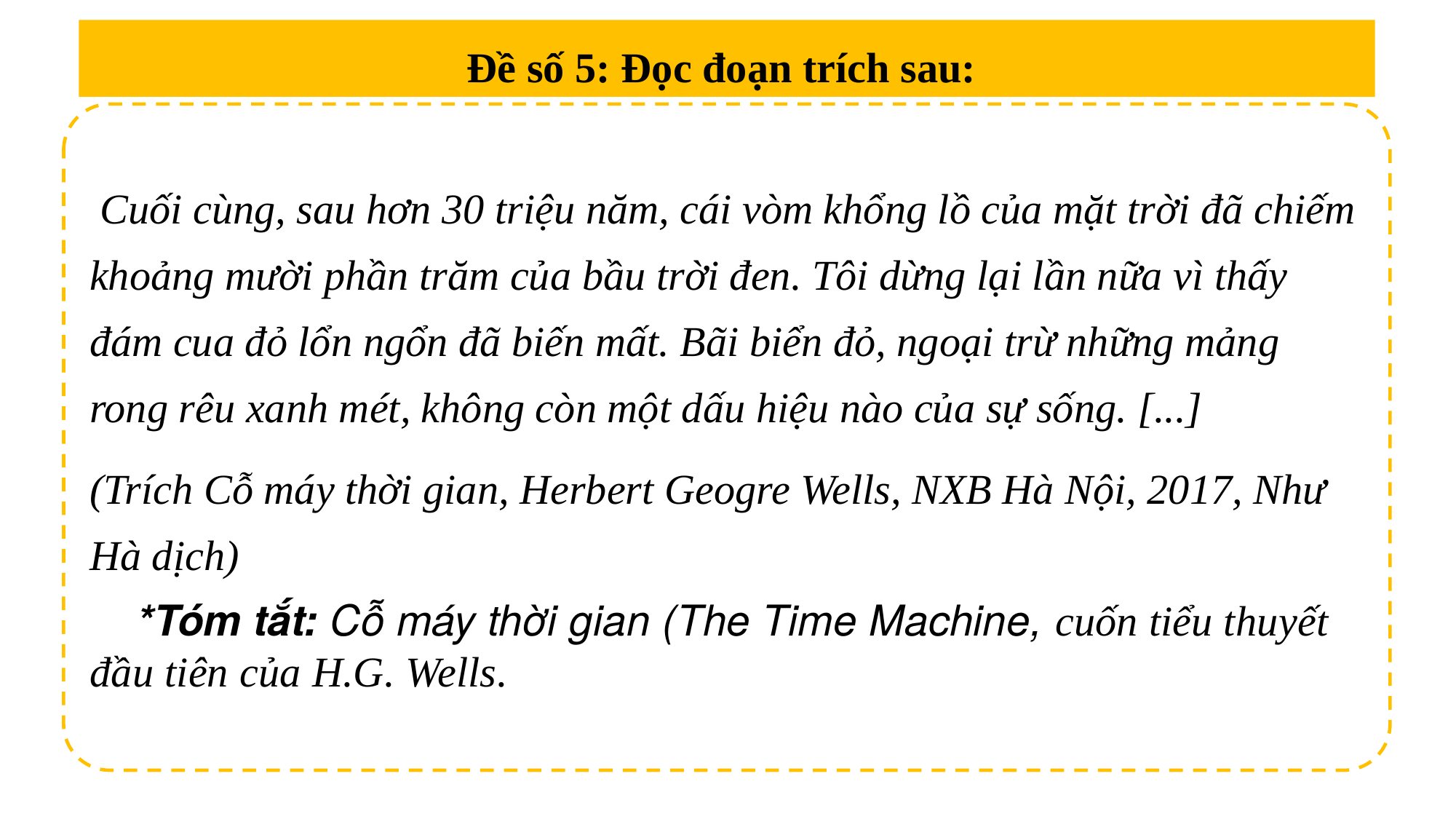

Đề số 5: Đọc đoạn trích sau:

 Cuối cùng, sau hơn 30 triệu năm, cái vòm khổng lồ của mặt trời đã chiếm khoảng mười phần trăm của bầu trời đen. Tôi dừng lại lần nữa vì thấy đám cua đỏ lổn ngổn đã biến mất. Bãi biển đỏ, ngoại trừ những mảng rong rêu xanh mét, không còn một dấu hiệu nào của sự sống. [...]
(Trích Cỗ máy thời gian, Herbert Geogre Wells, NXB Hà Nội, 2017, Như Hà dịch)
    *Tóm tắt: Cỗ máy thời gian (The Time Machine, cuốn tiểu thuyết đầu tiên của H.G. Wells.